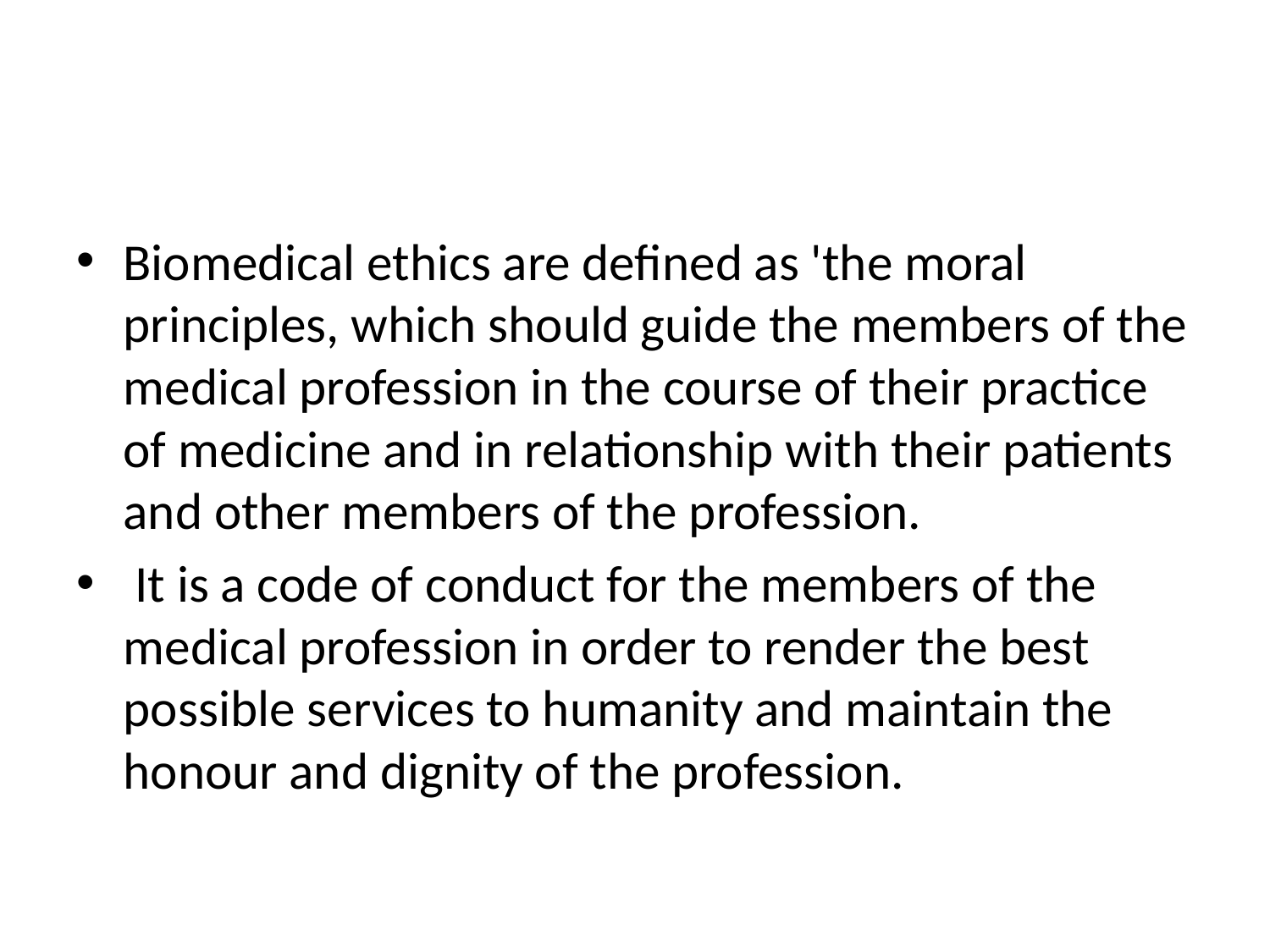

#
Biomedical ethics are defined as 'the moral principles, which should guide the members of the medical profession in the course of their practice of medicine and in relationship with their patients and other members of the profession.
 It is a code of conduct for the members of the medical profession in order to render the best possible services to humanity and maintain the honour and dignity of the profession.